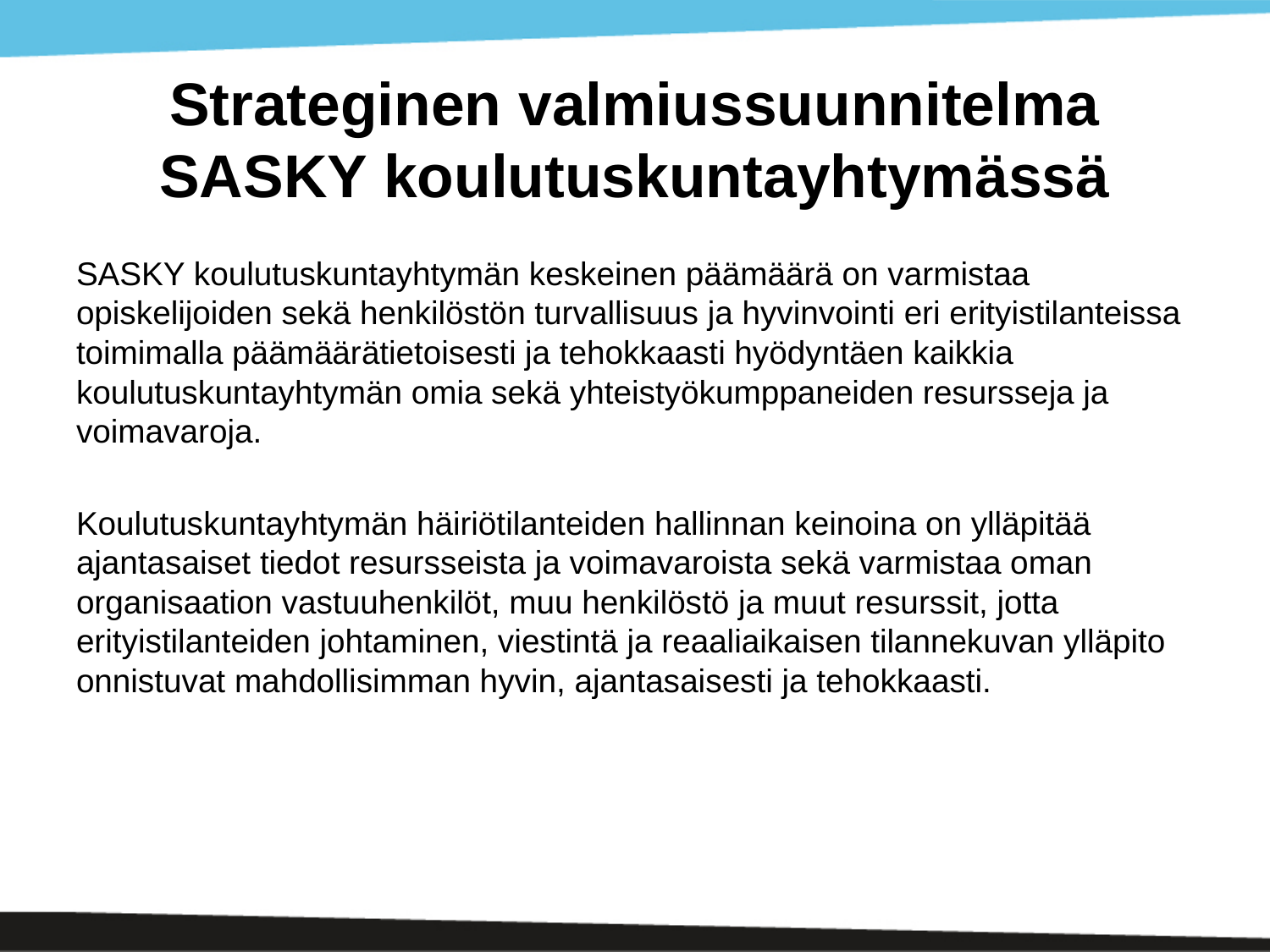

# Strateginen valmiussuunnitelma SASKY koulutuskuntayhtymässä
SASKY koulutuskuntayhtymän keskeinen päämäärä on varmistaa opiskelijoiden sekä henkilöstön turvallisuus ja hyvinvointi eri erityistilanteissa toimimalla päämäärätietoisesti ja tehokkaasti hyödyntäen kaikkia koulutuskuntayhtymän omia sekä yhteistyökumppaneiden resursseja ja voimavaroja.

Koulutuskuntayhtymän häiriötilanteiden hallinnan keinoina on ylläpitää ajantasaiset tiedot resursseista ja voimavaroista sekä varmistaa oman organisaation vastuuhenkilöt, muu henkilöstö ja muut resurssit, jotta erityistilanteiden johtaminen, viestintä ja reaaliaikaisen tilannekuvan ylläpito onnistuvat mahdollisimman hyvin, ajantasaisesti ja tehokkaasti.